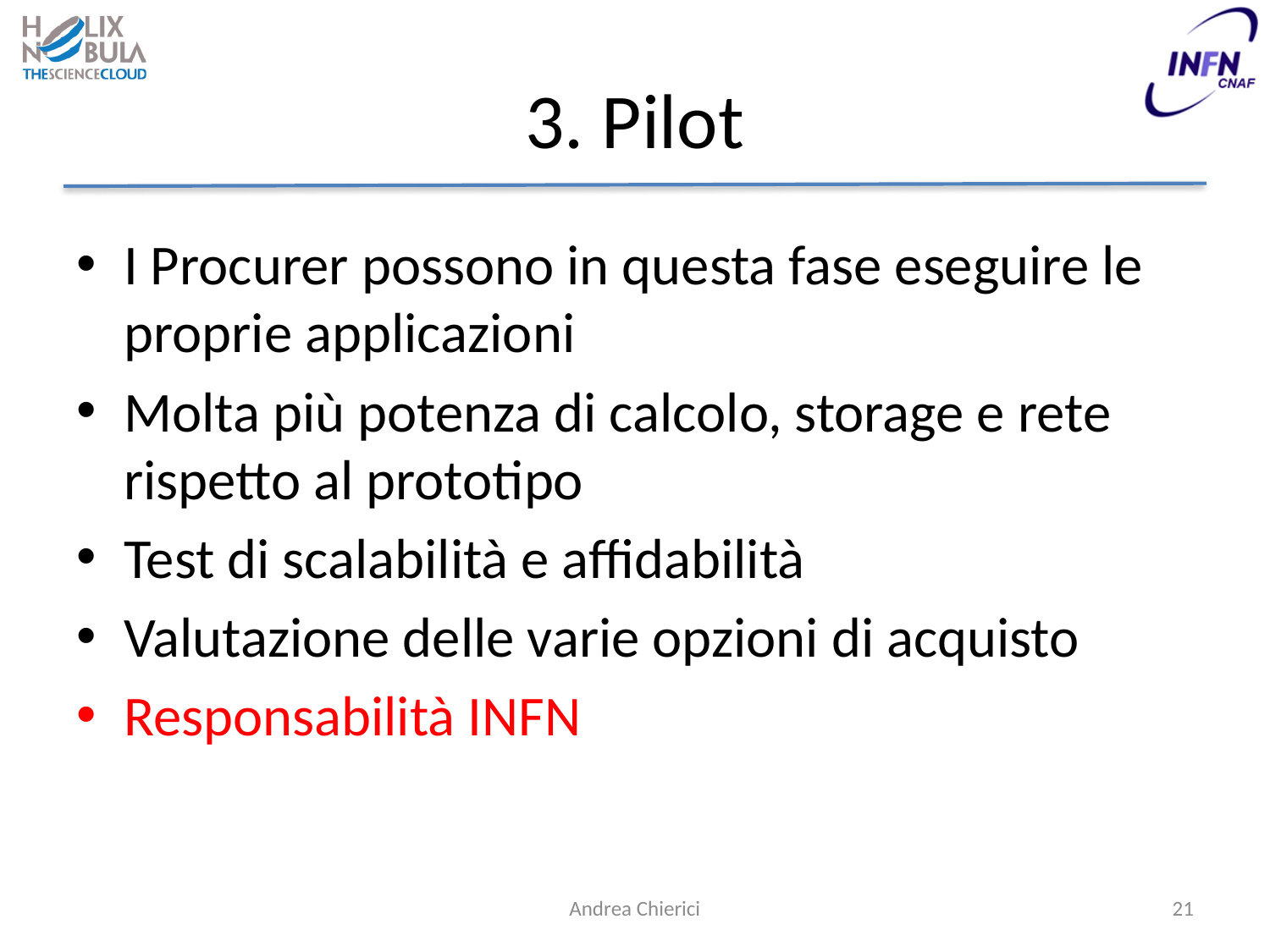

# 3. Pilot
I Procurer possono in questa fase eseguire le proprie applicazioni
Molta più potenza di calcolo, storage e rete rispetto al prototipo
Test di scalabilità e affidabilità
Valutazione delle varie opzioni di acquisto
Responsabilità INFN
Andrea Chierici
21